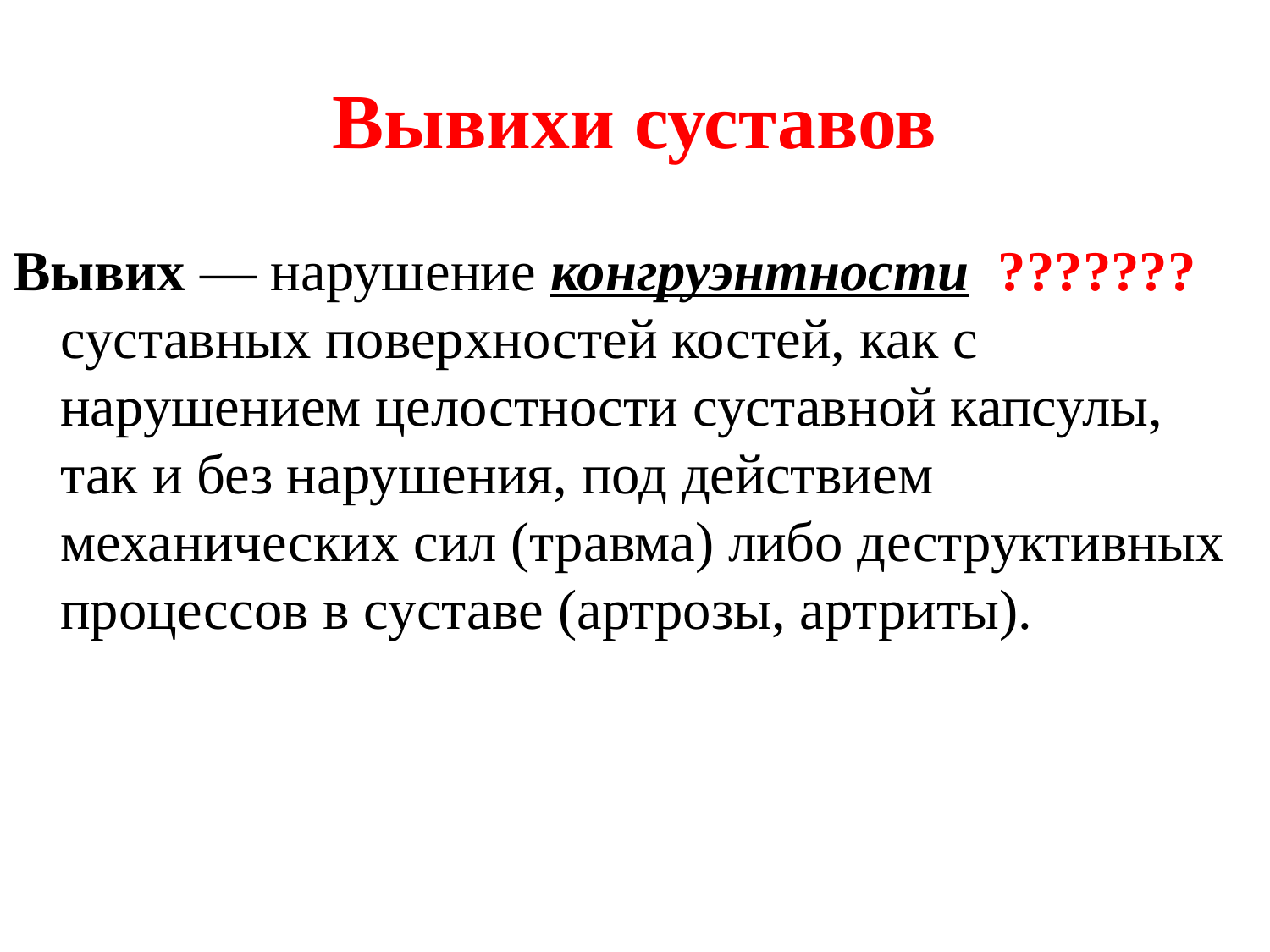

# Вывихи суставов
Вывих — нарушение конгруэнтности  ??????? суставных поверхностей костей, как с нарушением целостности суставной капсулы, так и без нарушения, под действием механических сил (травма) либо деструктивных процессов в суставе (артрозы, артриты).